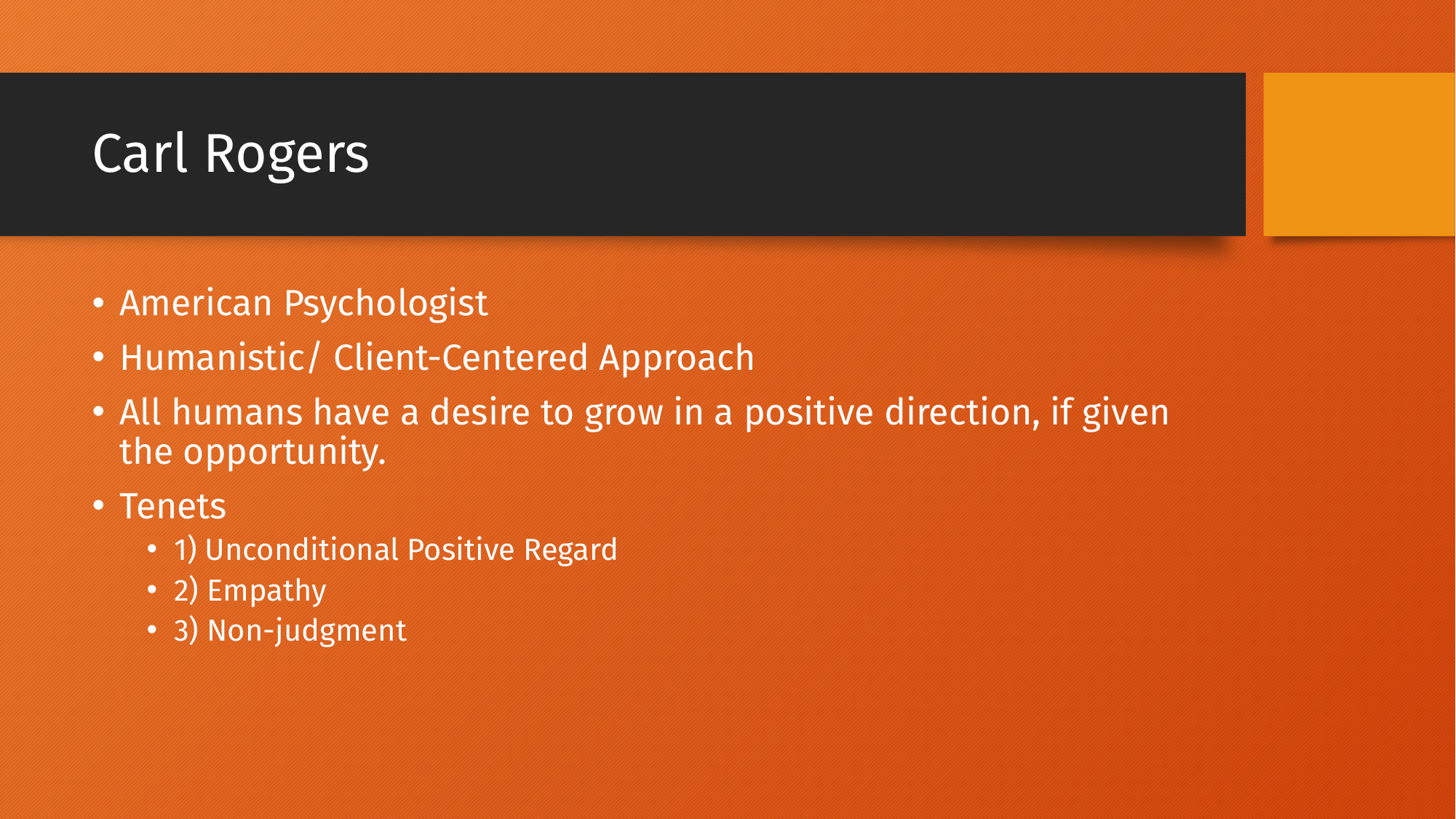

# Carl Rogers
American Psychologist
Humanistic/ Client-Centered Approach
All humans have a desire to grow in a positive direction, if given the opportunity.
Tenets
1) Unconditional Positive Regard
2) Empathy
3) Non-judgment